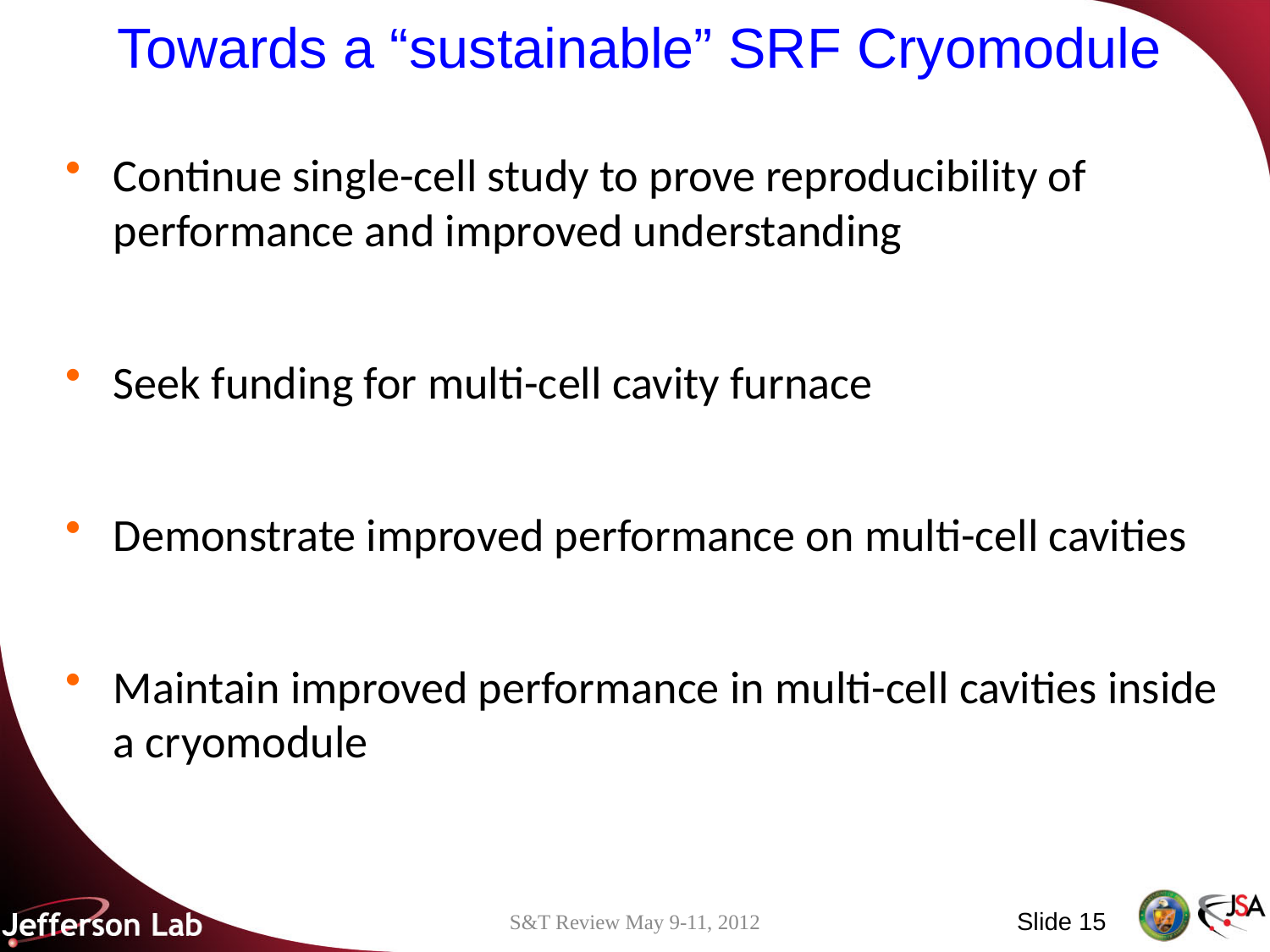

# Towards a “sustainable” SRF Cryomodule
Continue single-cell study to prove reproducibility of performance and improved understanding

Seek funding for multi-cell cavity furnace

Demonstrate improved performance on multi-cell cavities

Maintain improved performance in multi-cell cavities inside a cryomodule
Slide 15
S&T Review May 9-11, 2012